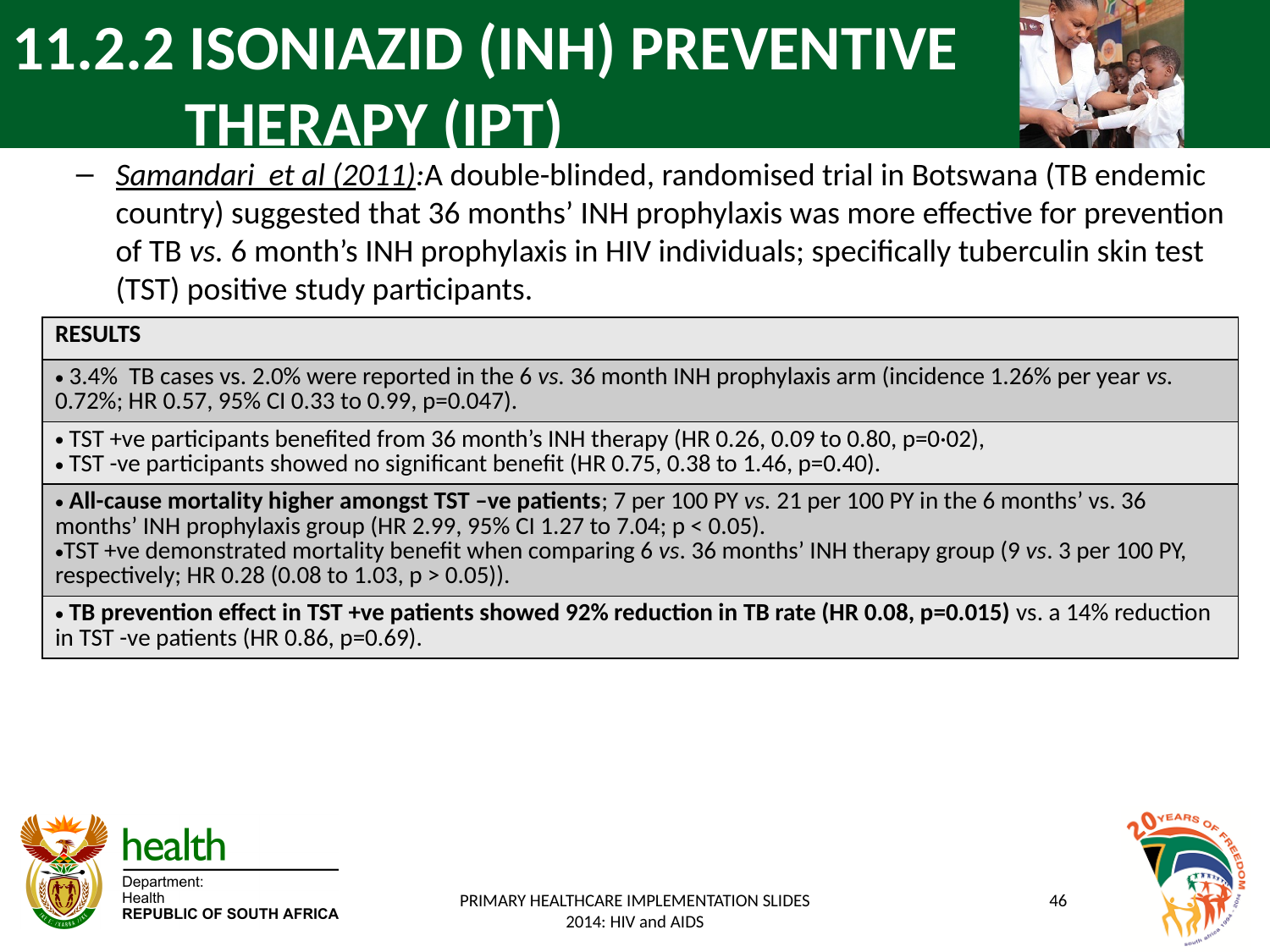

# 11.2.2 ISONIAZID (INH) PREVENTIVE THERAPY (IPT)
Samandari  et al (2011):A double-blinded, randomised trial in Botswana (TB endemic country) suggested that 36 months’ INH prophylaxis was more effective for prevention of TB vs. 6 month’s INH prophylaxis in HIV individuals; specifically tuberculin skin test (TST) positive study participants.

| RESULTS |
| --- |
| 3.4% TB cases vs. 2.0% were reported in the 6 vs. 36 month INH prophylaxis arm (incidence 1.26% per year vs. 0.72%; HR 0.57, 95% CI 0.33 to 0.99, p=0.047). |
| TST +ve participants benefited from 36 month’s INH therapy (HR 0.26, 0.09 to 0.80, p=0·02), TST -ve participants showed no significant benefit (HR 0.75, 0.38 to 1.46, p=0.40). |
| All-cause mortality higher amongst TST –ve patients; 7 per 100 PY vs. 21 per 100 PY in the 6 months’ vs. 36 months’ INH prophylaxis group (HR 2.99, 95% CI 1.27 to 7.04; p < 0.05). TST +ve demonstrated mortality benefit when comparing 6 vs. 36 months’ INH therapy group (9 vs. 3 per 100 PY, respectively; HR 0.28 (0.08 to 1.03, p > 0.05)). |
| TB prevention effect in TST +ve patients showed 92% reduction in TB rate (HR 0.08, p=0.015) vs. a 14% reduction in TST -ve patients (HR 0.86, p=0.69). |
PRIMARY HEALTHCARE IMPLEMENTATION SLIDES 2014: HIV and AIDS
46